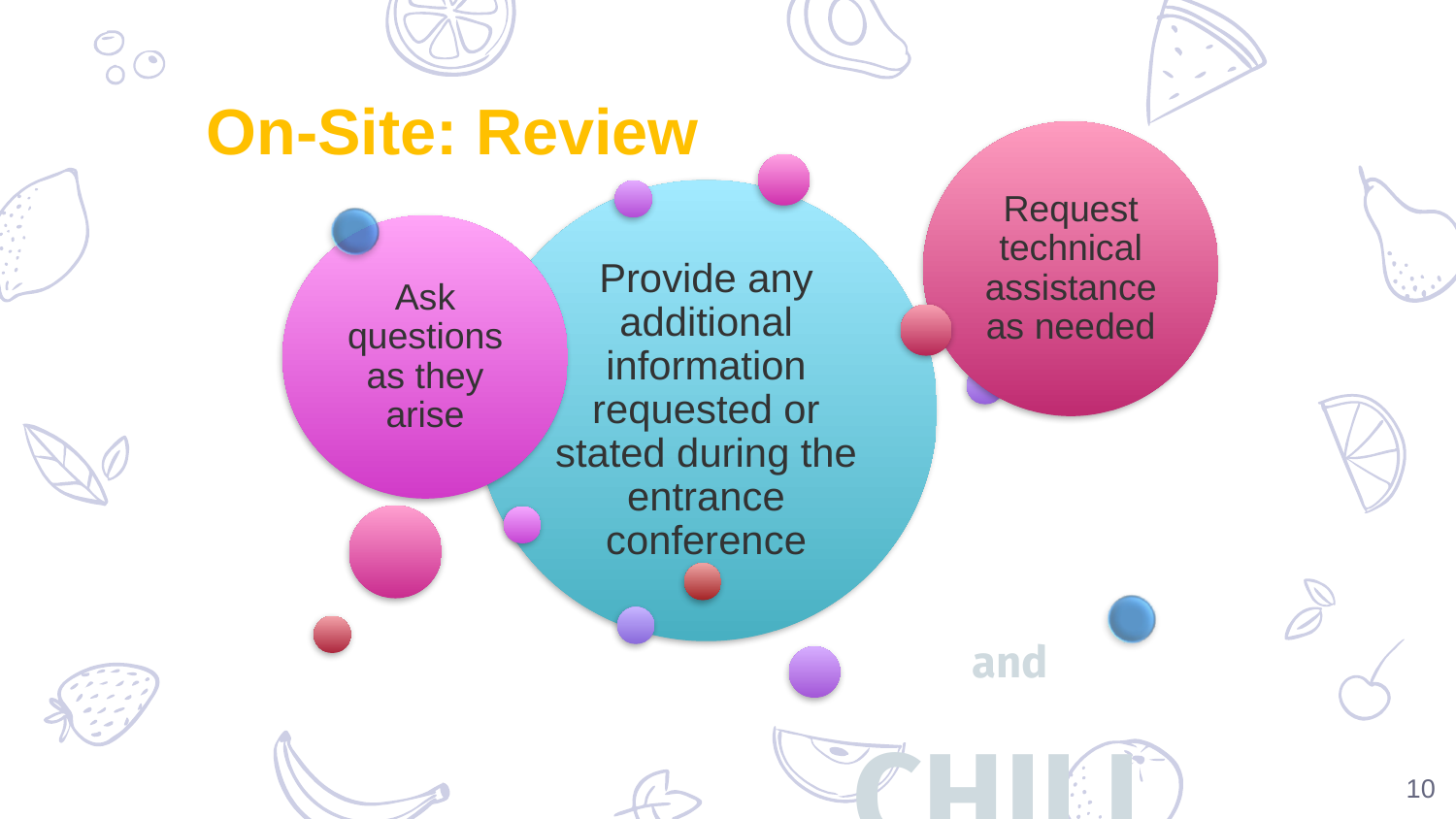

On-Site: Review
Provide any additional information requested or stated during the entrance conference
Ask questions as they arise
Request technical assistance as needed

and
CHILL
10